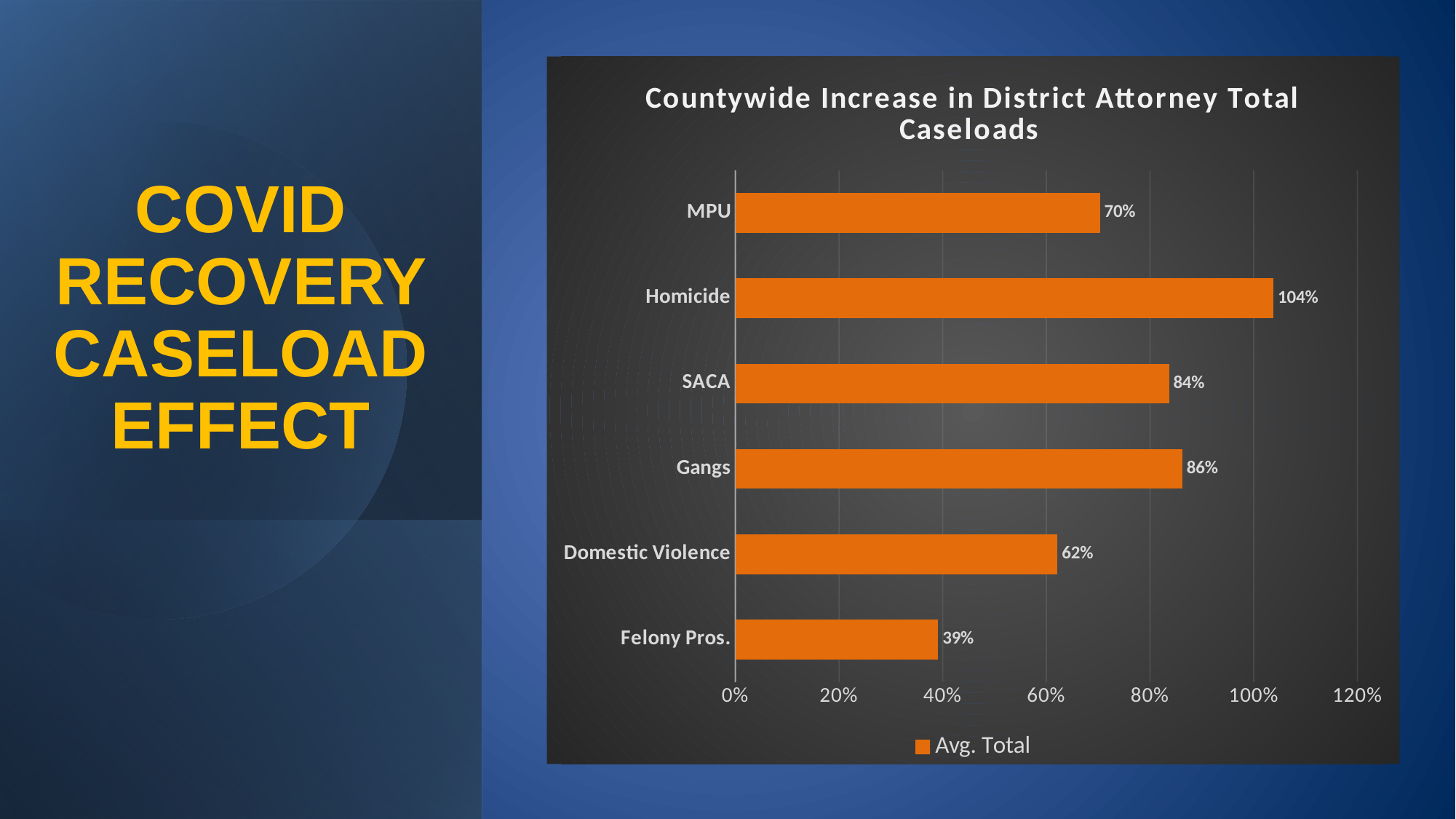

### Chart: Countywide Increase in District Attorney Total Caseloads

| Category | Avg. Total |
|---|---|
| Felony Pros. | 0.3914590747330961 |
| Domestic Violence | 0.6217391304347826 |
| Gangs | 0.8622448979591837 |
| SACA | 0.8366013071895425 |
| Homicide | 1.0384615384615385 |
| MPU | 0.7037037037037037 |
# COVID RECOVERY CASELOAD EFFECT